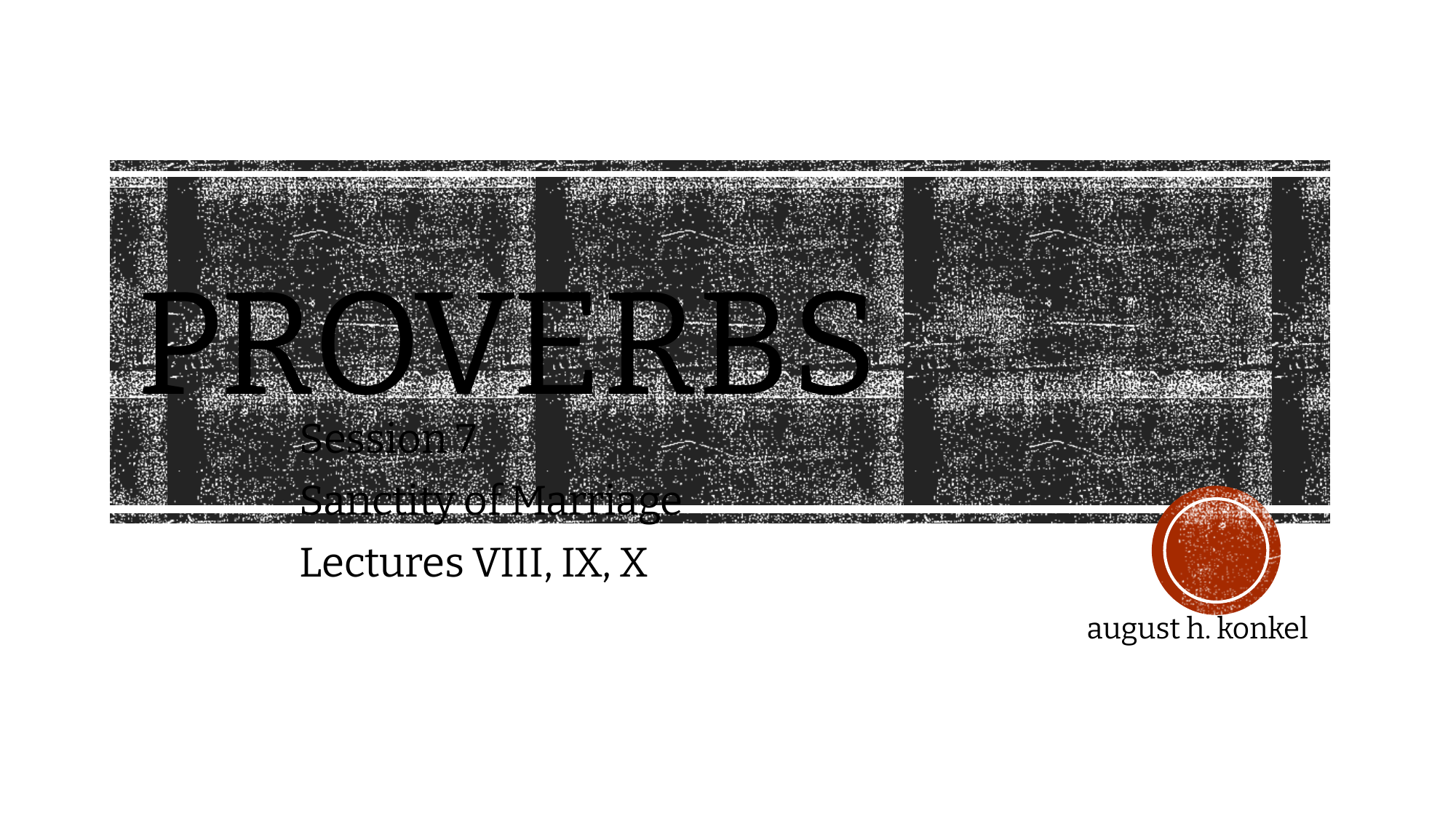

# Proverbs
Session 7
Sanctity of Marriage
Lectures VIII, IX, X
                                 august h. konkel